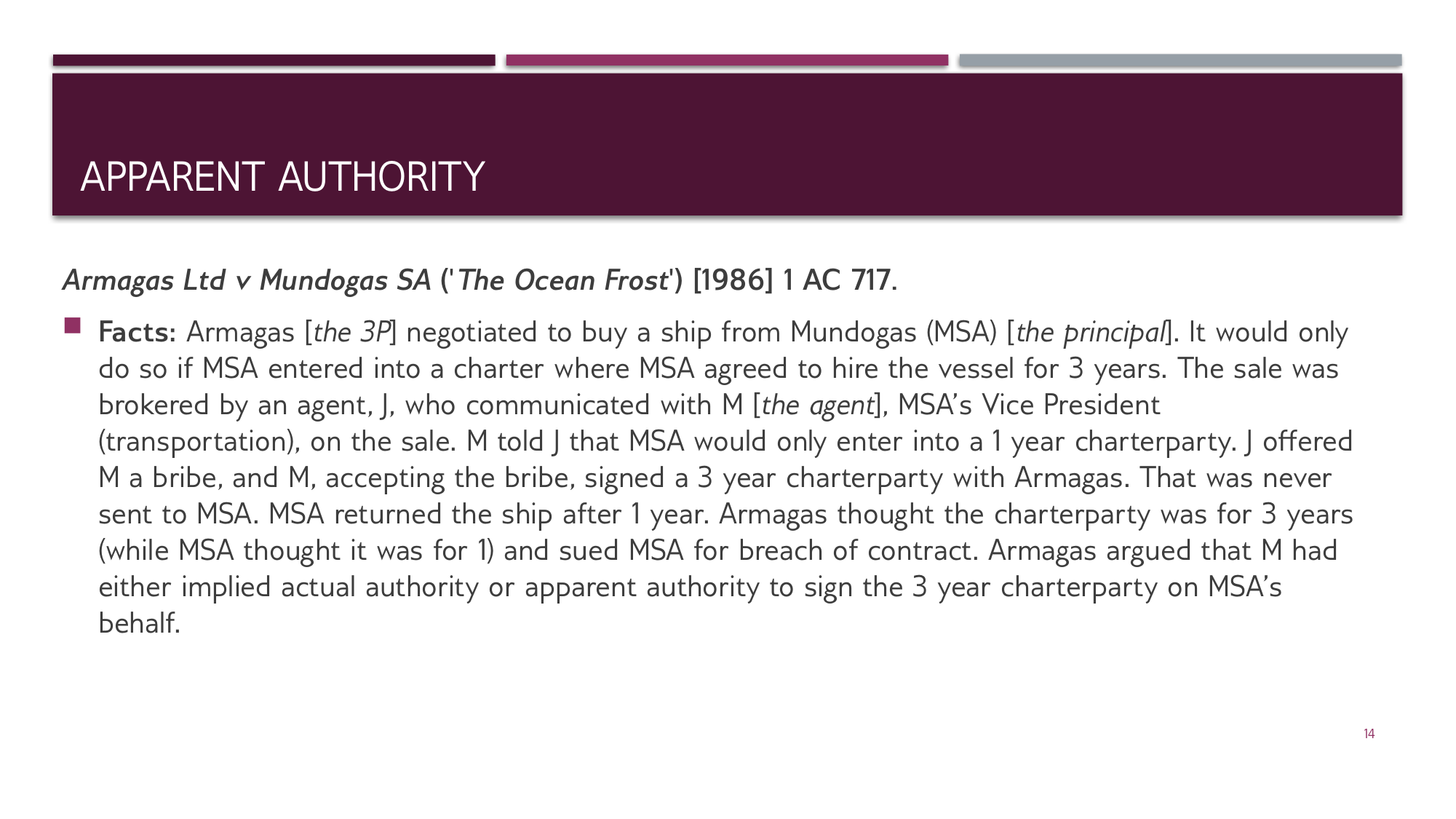

# apparent authority
Armagas Ltd v Mundogas SA ('The Ocean Frost') [1986] 1 AC 717.
Facts: Armagas [the 3P] negotiated to buy a ship from Mundogas (MSA) [the principal]. It would only do so if MSA entered into a charter where MSA agreed to hire the vessel for 3 years. The sale was brokered by an agent, J, who communicated with M [the agent], MSA’s Vice President (transportation), on the sale. M told J that MSA would only enter into a 1 year charterparty. J offered M a bribe, and M, accepting the bribe, signed a 3 year charterparty with Armagas. That was never sent to MSA. MSA returned the ship after 1 year. Armagas thought the charterparty was for 3 years (while MSA thought it was for 1) and sued MSA for breach of contract. Armagas argued that M had either implied actual authority or apparent authority to sign the 3 year charterparty on MSA’s behalf.

14